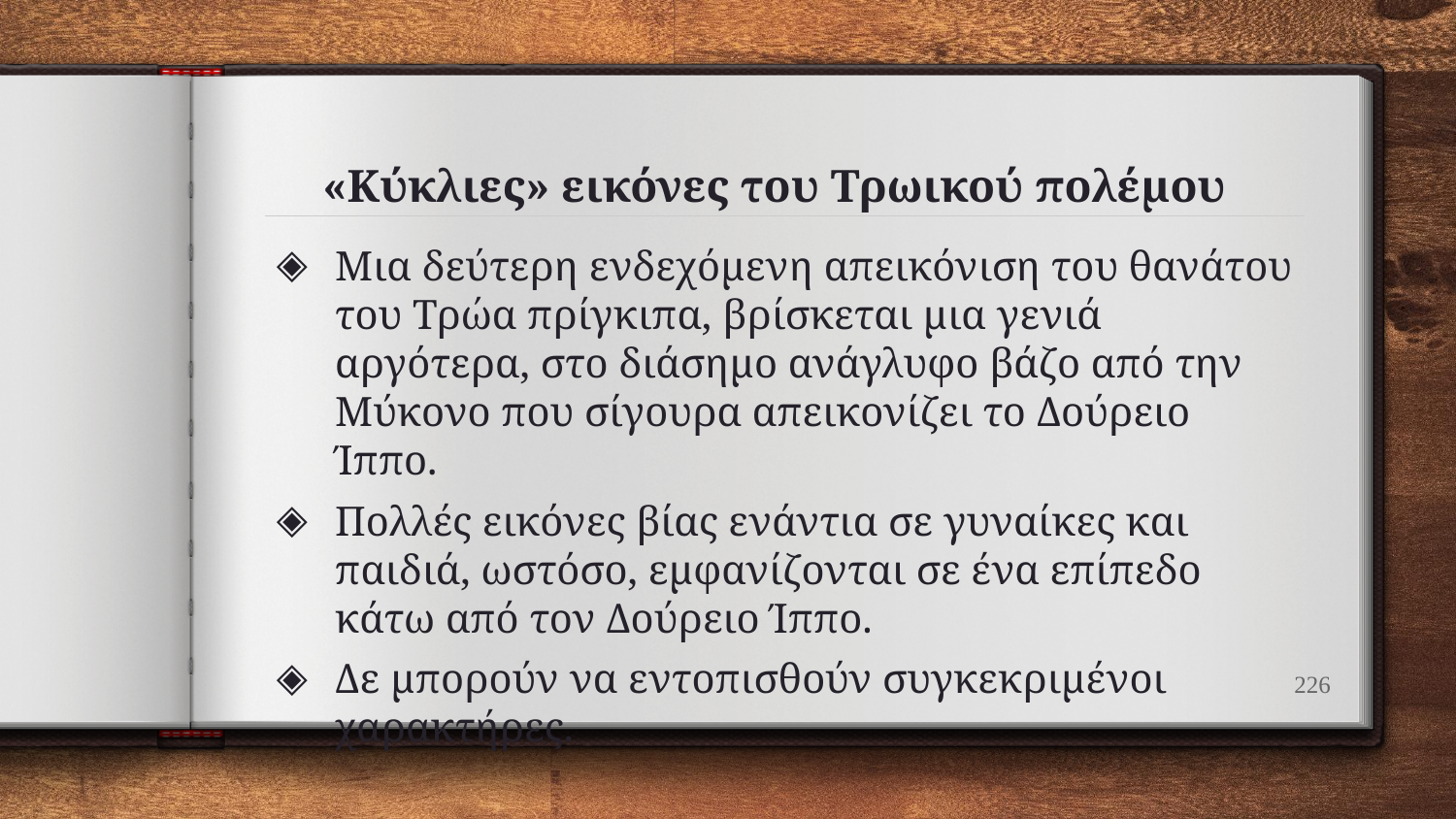

# «Κύκλιες» εικόνες του Τρωικού πολέμου
Μια δεύτερη ενδεχόμενη απεικόνιση του θανάτου του Τρώα πρίγκιπα, βρίσκεται μια γενιά αργότερα, στο διάσημο ανάγλυφο βάζο από την Μύκονο που σίγουρα απεικονίζει το Δούρειο Ίππο.
Πολλές εικόνες βίας ενάντια σε γυναίκες και παιδιά, ωστόσο, εμφανίζονται σε ένα επίπεδο κάτω από τον Δούρειο Ίππο.
Δε μπορούν να εντοπισθούν συγκεκριμένοι χαρακτήρες.

226